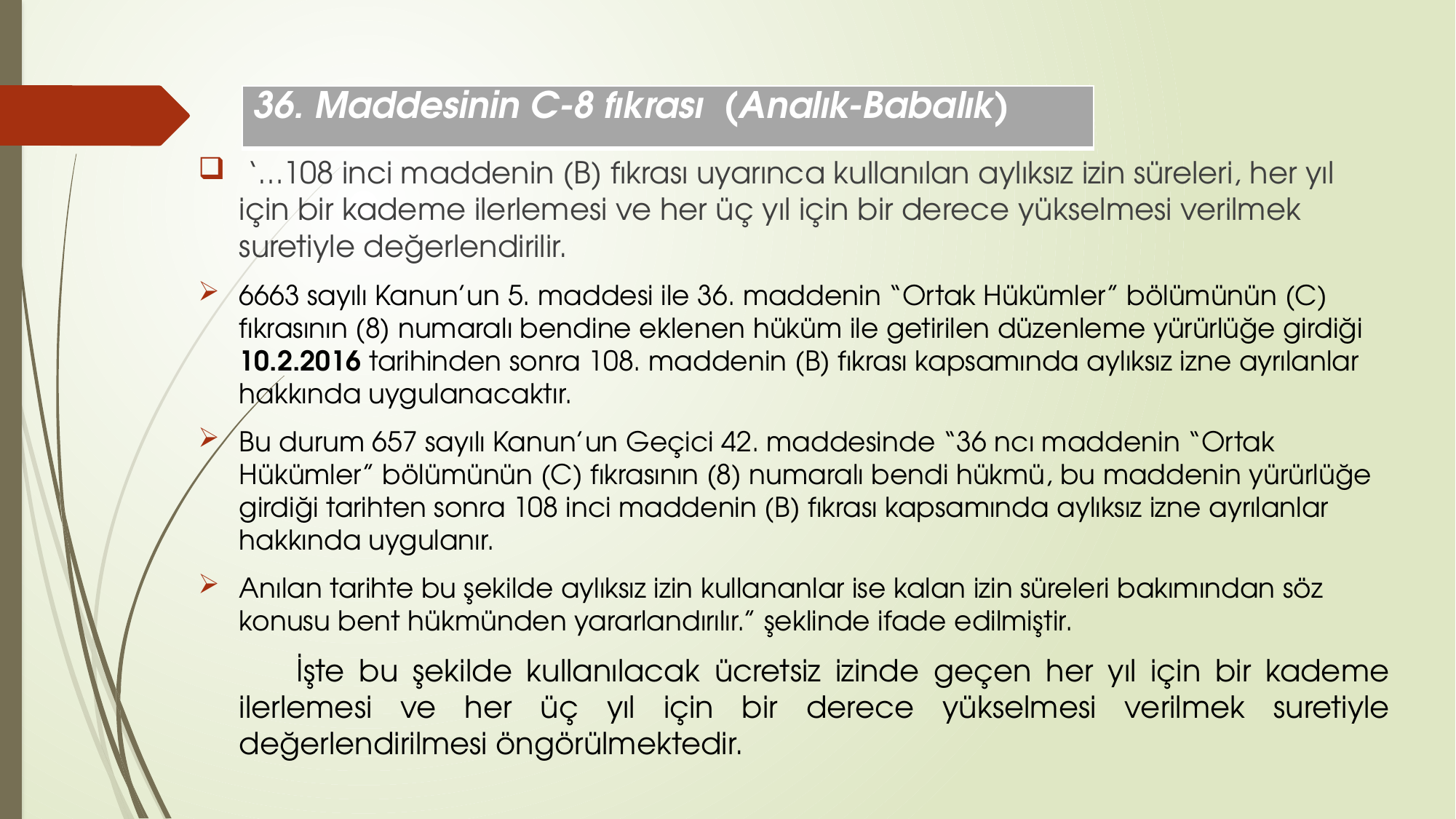

| 36. Maddesinin C-8 fıkrası (Analık-Babalık) |
| --- |
 ‘…108 inci maddenin (B) fıkrası uyarınca kullanılan aylıksız izin süreleri, her yıl için bir kademe ilerlemesi ve her üç yıl için bir derece yükselmesi verilmek suretiyle değerlendirilir.
6663 sayılı Kanun’un 5. maddesi ile 36. maddenin “Ortak Hükümler” bölümünün (C) fıkrasının (8) numaralı bendine eklenen hüküm ile getirilen düzenleme yürürlüğe girdiği 10.2.2016 tarihinden sonra 108. maddenin (B) fıkrası kapsamında aylıksız izne ayrılanlar hakkında uygulanacaktır.
Bu durum 657 sayılı Kanun’un Geçici 42. maddesinde “36 ncı maddenin “Ortak Hükümler” bölümünün (C) fıkrasının (8) numaralı bendi hükmü, bu maddenin yürürlüğe girdiği tarihten sonra 108 inci maddenin (B) fıkrası kapsamında aylıksız izne ayrılanlar hakkında uygulanır.
Anılan tarihte bu şekilde aylıksız izin kullananlar ise kalan izin süreleri bakımından söz konusu bent hükmünden yararlandırılır.” şeklinde ifade edilmiştir.
    İşte bu şekilde kullanılacak ücretsiz izinde geçen her yıl için bir kademe ilerlemesi ve her üç yıl için bir derece yükselmesi verilmek suretiyle değerlendirilmesi öngörülmektedir.